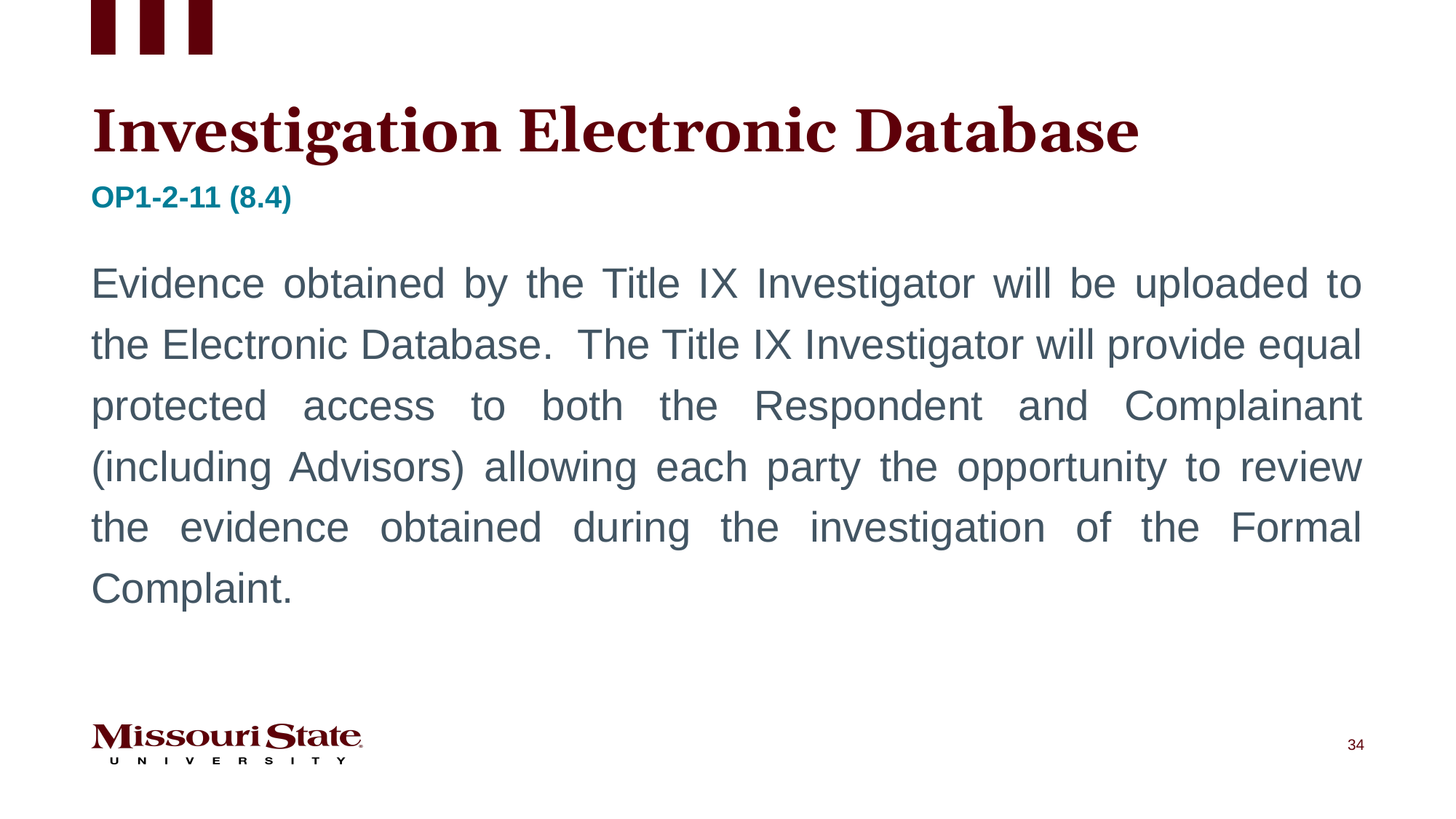

# Investigation Electronic Database
Op1-2-11 (8.4)
Evidence obtained by the Title IX Investigator will be uploaded to the Electronic Database.  The Title IX Investigator will provide equal protected access to both the Respondent and Complainant (including Advisors) allowing each party the opportunity to review the evidence obtained during the investigation of the Formal Complaint.

34